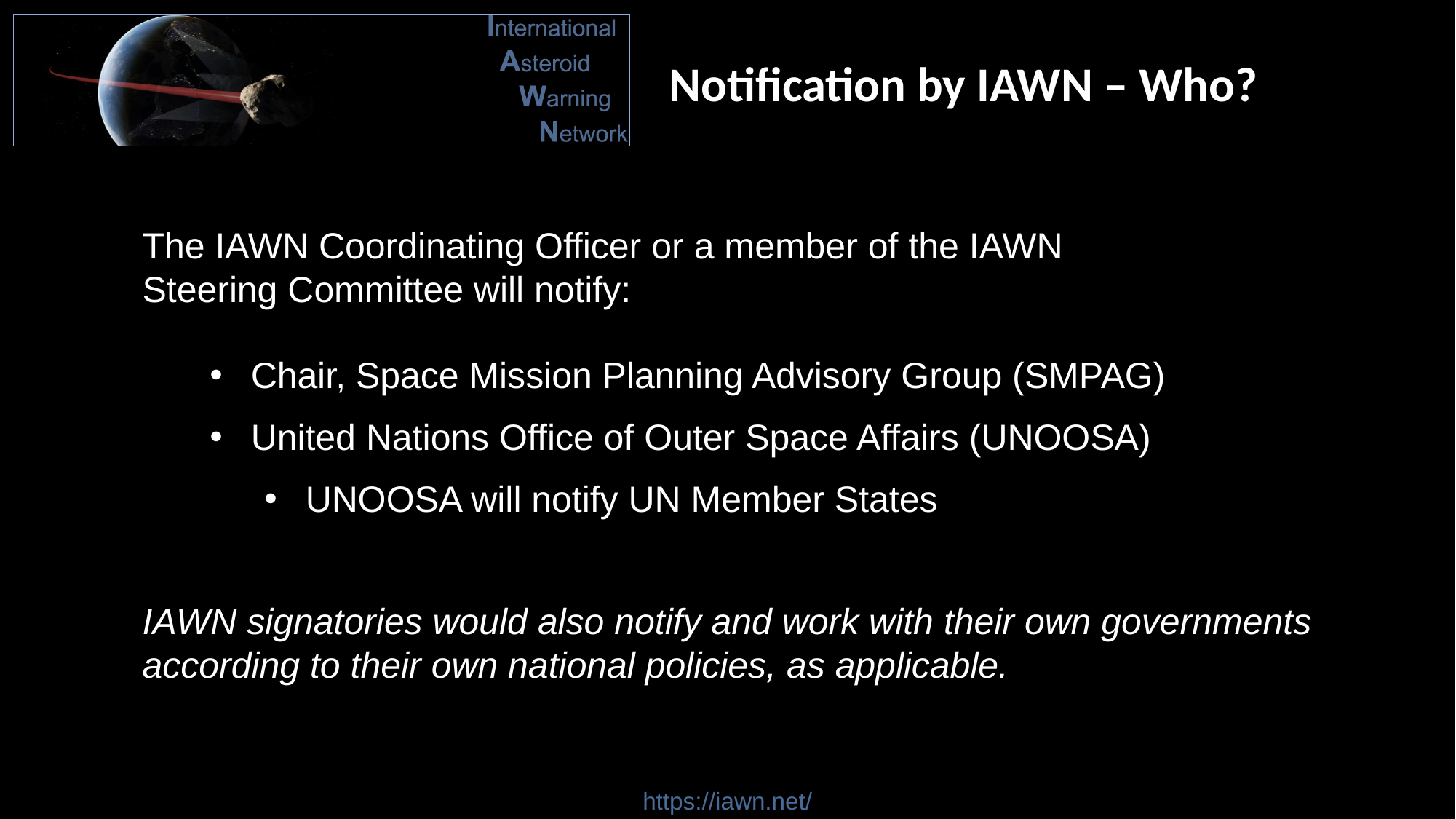

Notification by IAWN – Who?
The IAWN Coordinating Officer or a member of the IAWN Steering Committee will notify:
Chair, Space Mission Planning Advisory Group (SMPAG)
United Nations Office of Outer Space Affairs (UNOOSA)
UNOOSA will notify UN Member States

IAWN signatories would also notify and work with their own governments according to their own national policies, as applicable.